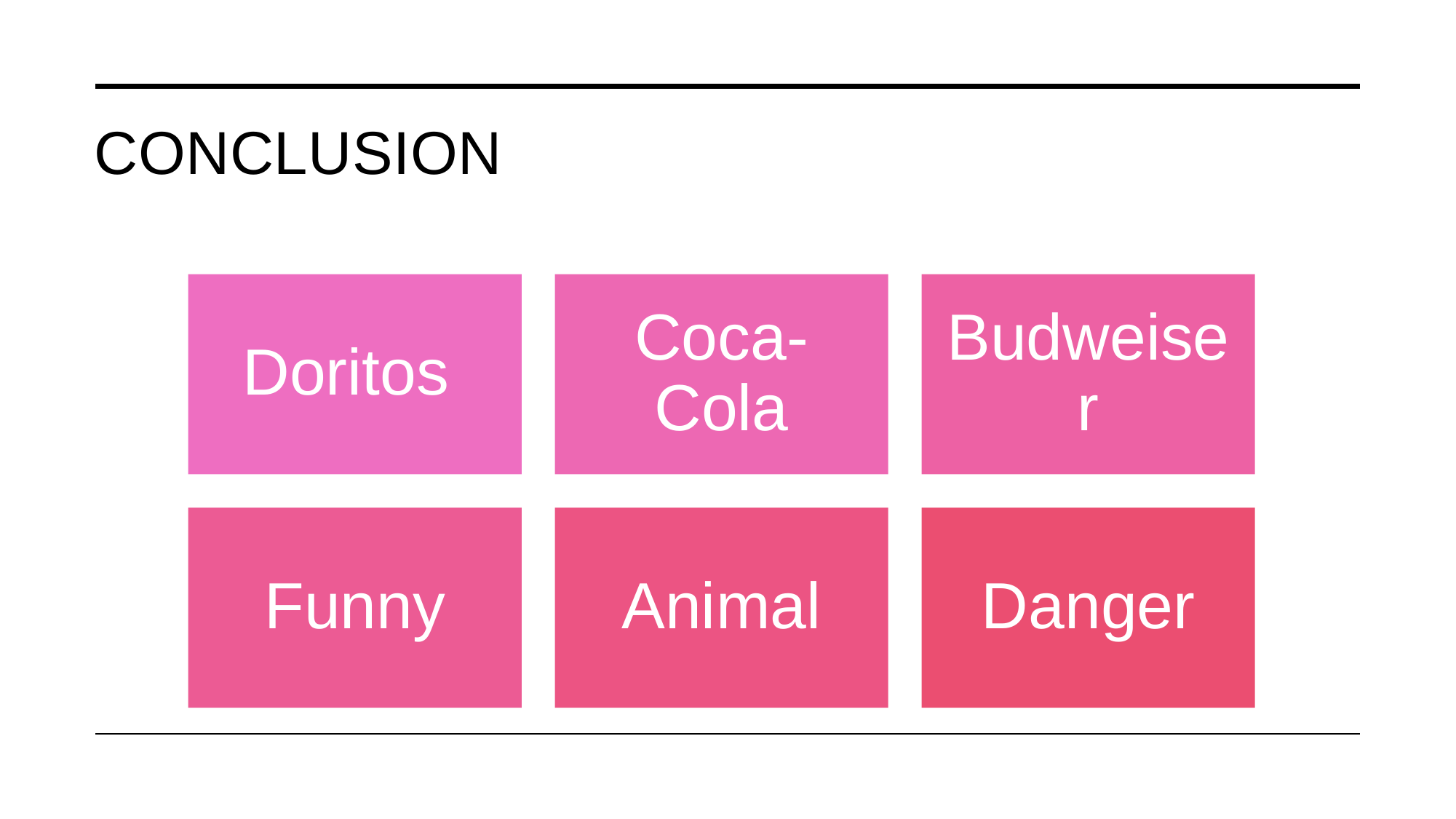

# Conclusion
Doritos
Coca-Cola
Budweiser
Funny
Animal
Danger
13